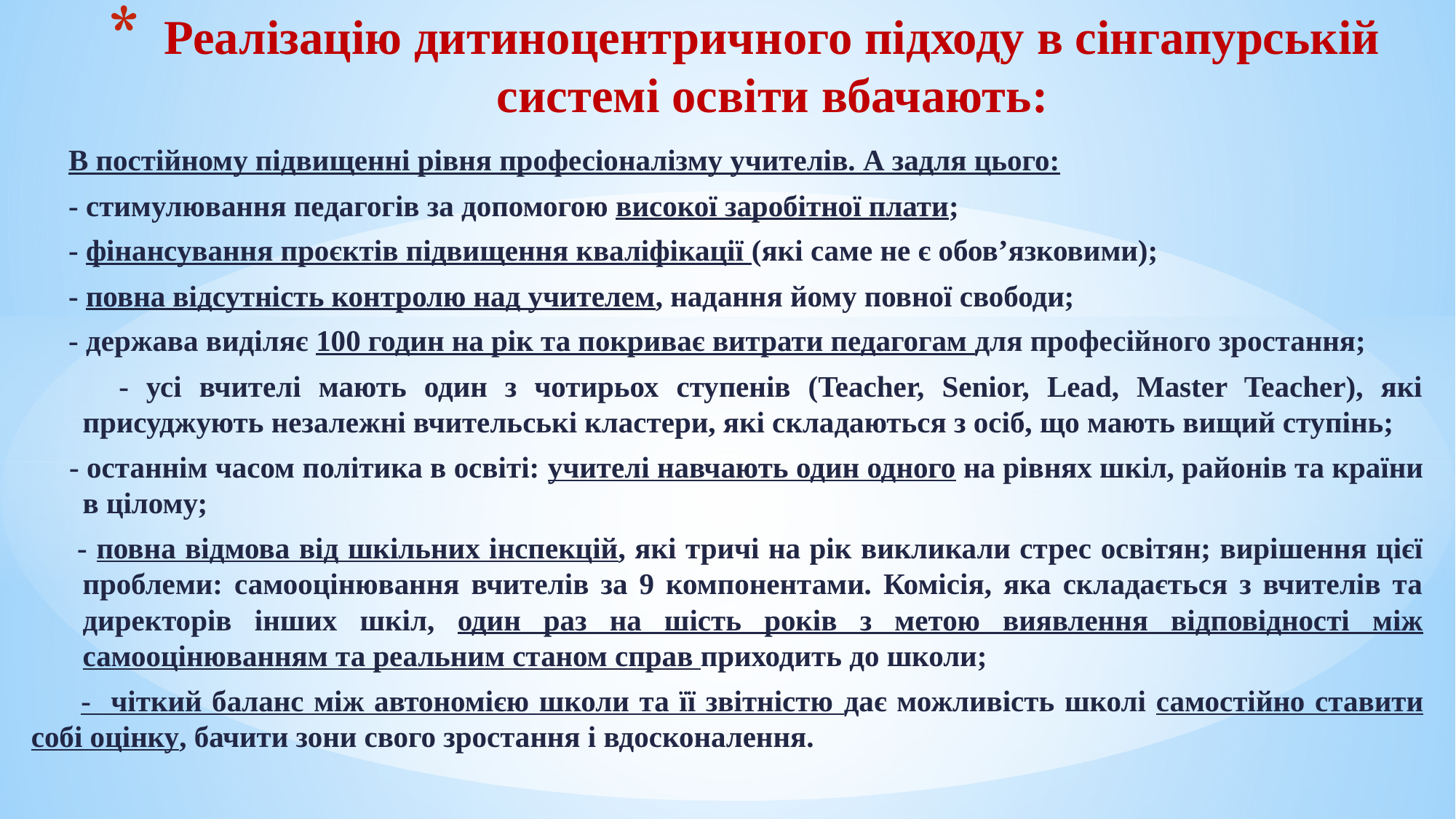

# Реалізацію дитиноцентричного підходу в сінгапурській системі освіти вбачають:
     В постійному підвищенні рівня професіоналізму учителів. А задля цього:
     - стимулювання педагогів за допомогою високої заробітної плати;
     - фінансування проєктів підвищення кваліфікації (які саме не є обов’язковими);
     - повна відсутність контролю над учителем, надання йому повної свободи;
     - держава виділяє 100 годин на рік та покриває витрати педагогам для професійного зростання;
     - усі вчителі мають один з чотирьох ступенів (Teacher, Senior, Lead, Master Teacher), які присуджують незалежні вчительські кластери, які складаються з осіб, що мають вищий ступінь;
     - останнім часом політика в освіті: учителі навчають один одного на рівнях шкіл, районів та країни в цілому;
     - повна відмова від шкільних інспекцій, які тричі на рік викликали стрес освітян; вирішення цієї проблеми: самооцінювання вчителів за 9 компонентами. Комісія, яка складається з вчителів та директорів інших шкіл, один раз на шість років з метою виявлення відповідності між самооцінюванням та реальним станом справ приходить до школи;
     -  чіткий баланс між автономією школи та її звітністю дає можливість школі самостійно ставити собі оцінку, бачити зони свого зростання і вдосконалення.